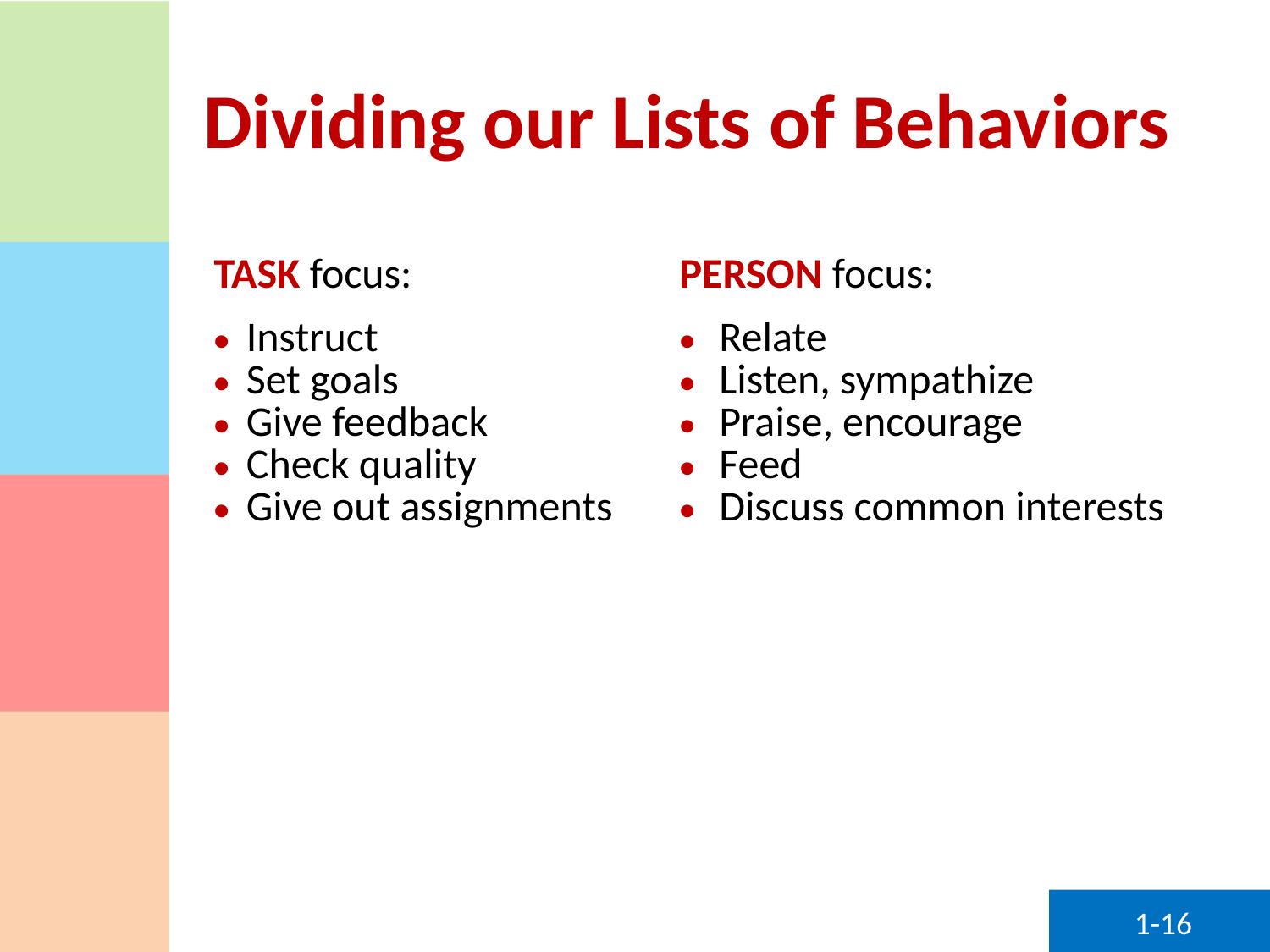

# Dividing our Lists of Behaviors
| TASK focus: Instruct Set goals Give feedback Check quality Give out assignments | PERSON focus: Relate Listen, sympathize Praise, encourage Feed Discuss common interests |
| --- | --- |
1-16